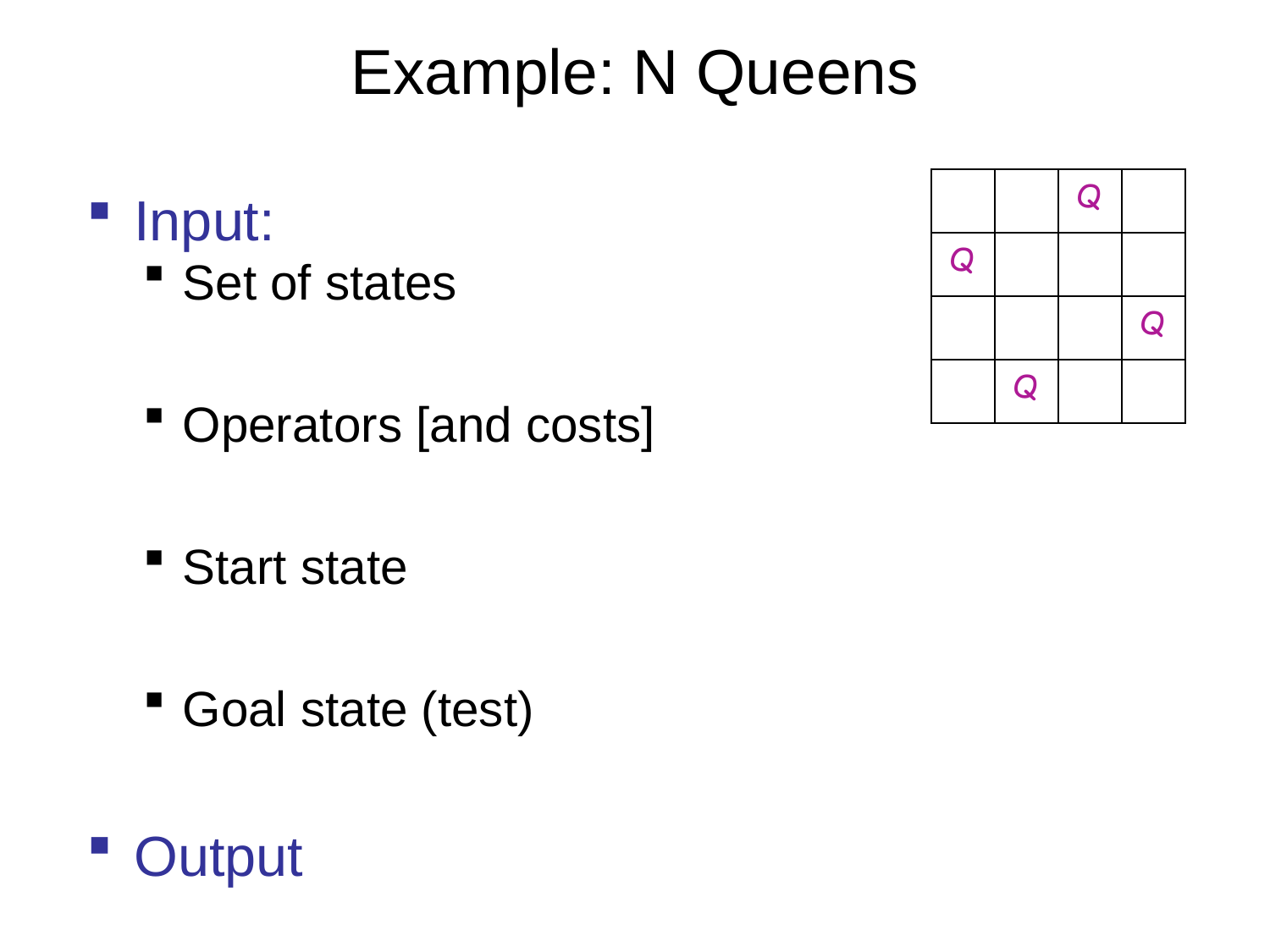

# Example: N Queens

Q

Q

Q

Q
Input:
Set of states

Operators [and costs]

Start state

Goal state (test)

Output